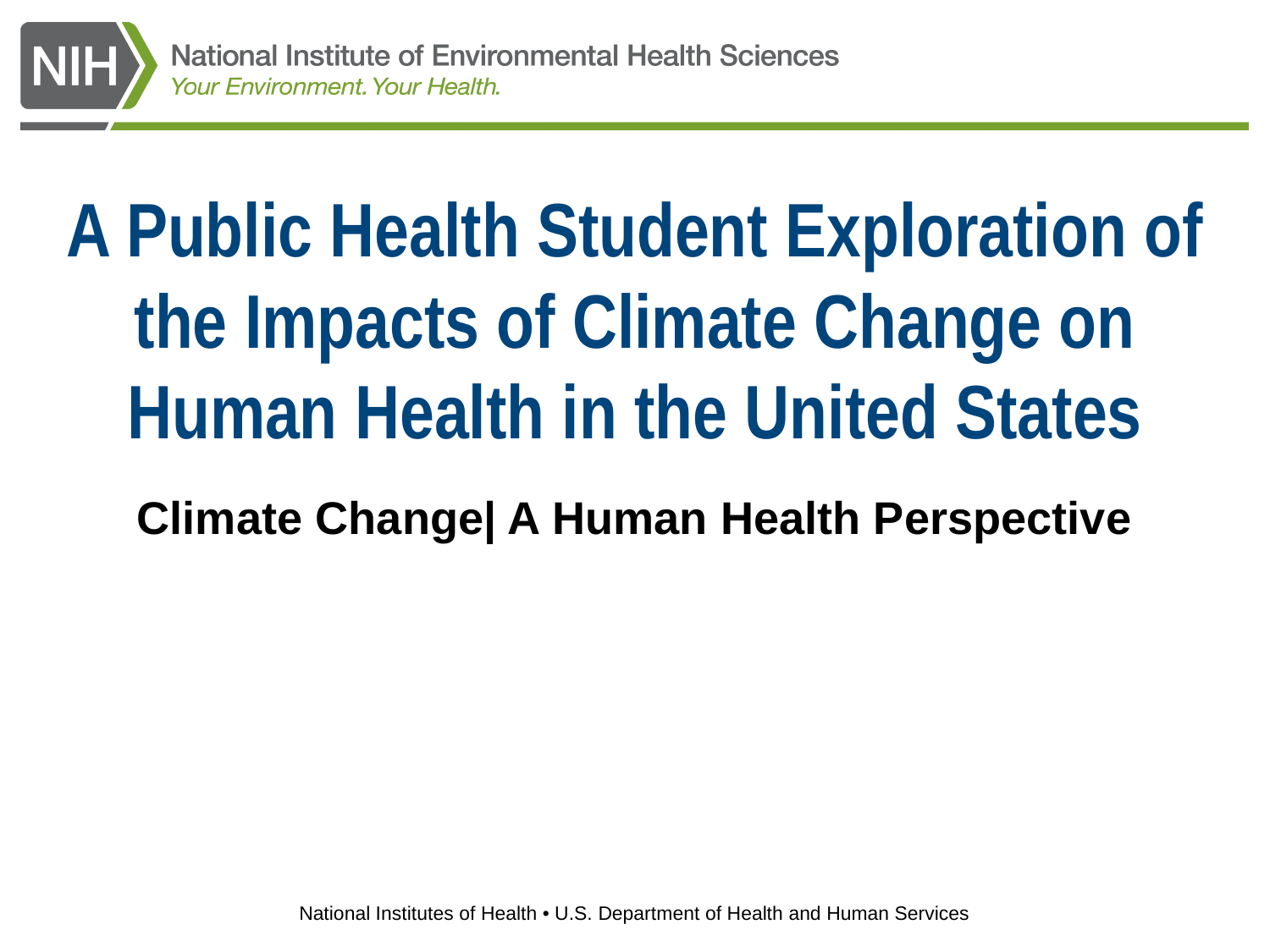

# A Public Health Student Exploration of the Impacts of Climate Change on Human Health in the United States
Climate Change| A Human Health Perspective